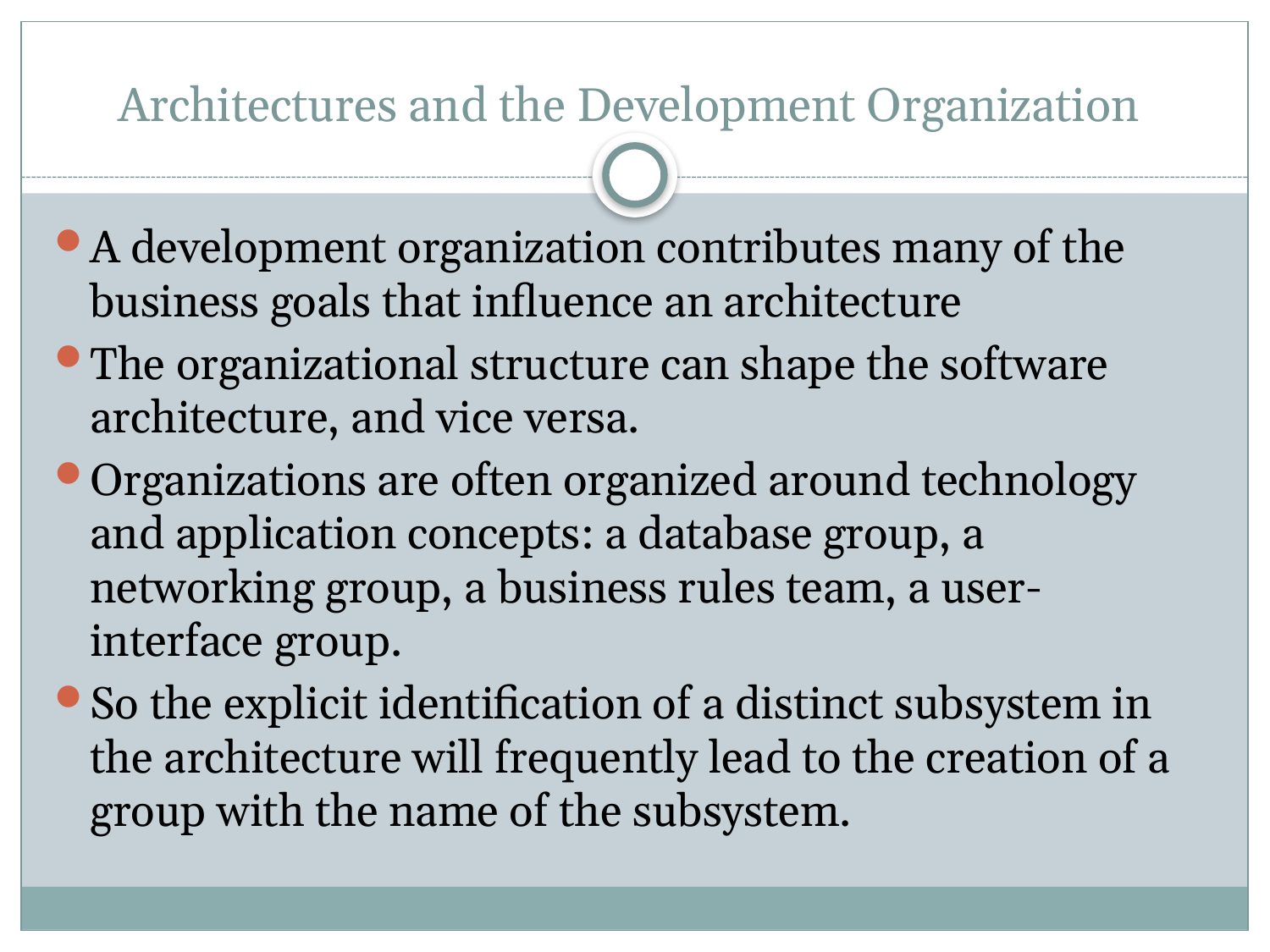

# Architectures and the Development Organization
A development organization contributes many of the business goals that influence an architecture
The organizational structure can shape the software architecture, and vice versa.
Organizations are often organized around technology and application concepts: a database group, a networking group, a business rules team, a user-interface group.
So the explicit identification of a distinct subsystem in the architecture will frequently lead to the creation of a group with the name of the subsystem.